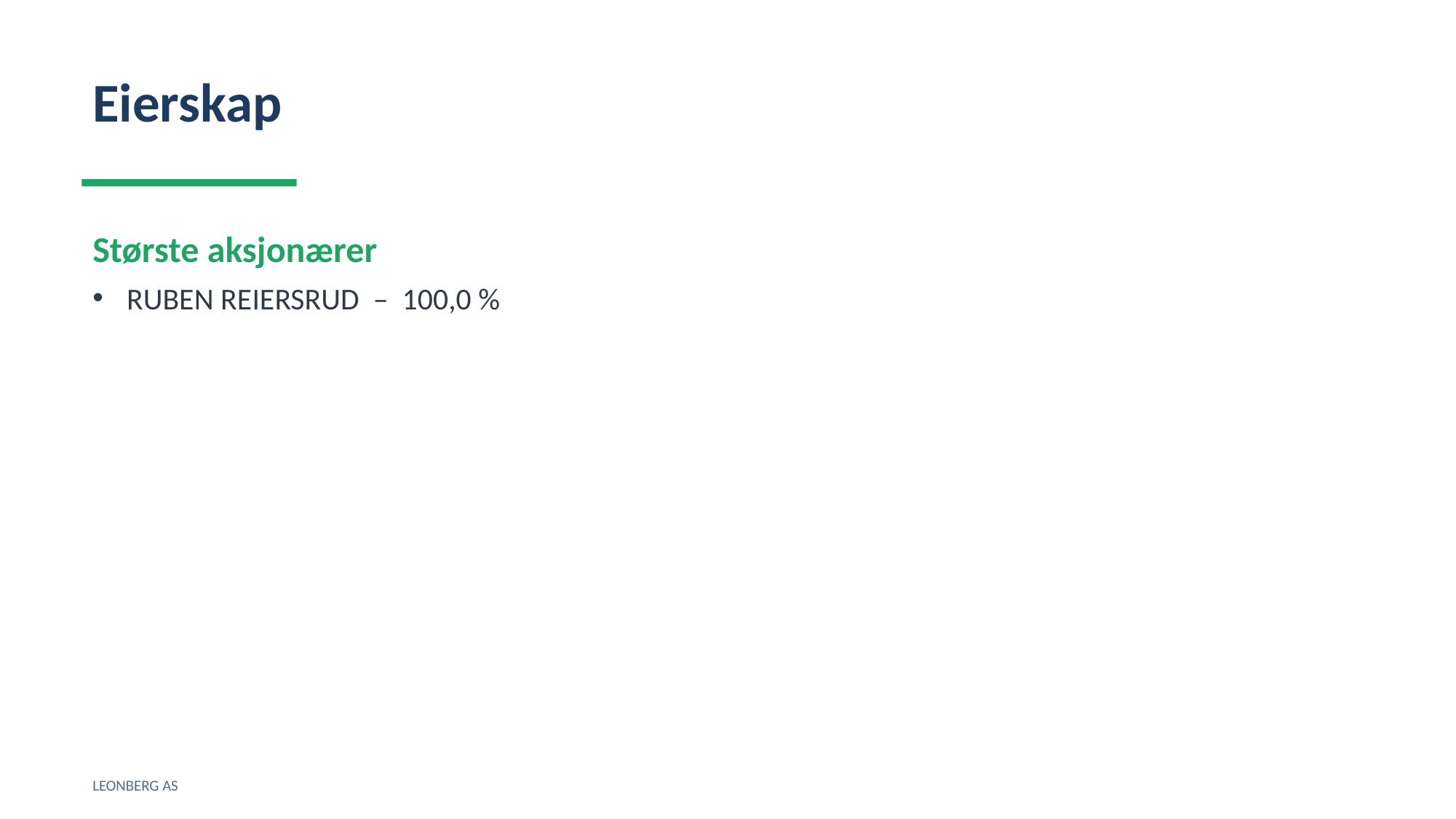

Eierskap

Største aksjonærer
RUBEN REIERSRUD  –  100,0 %
LEONBERG AS